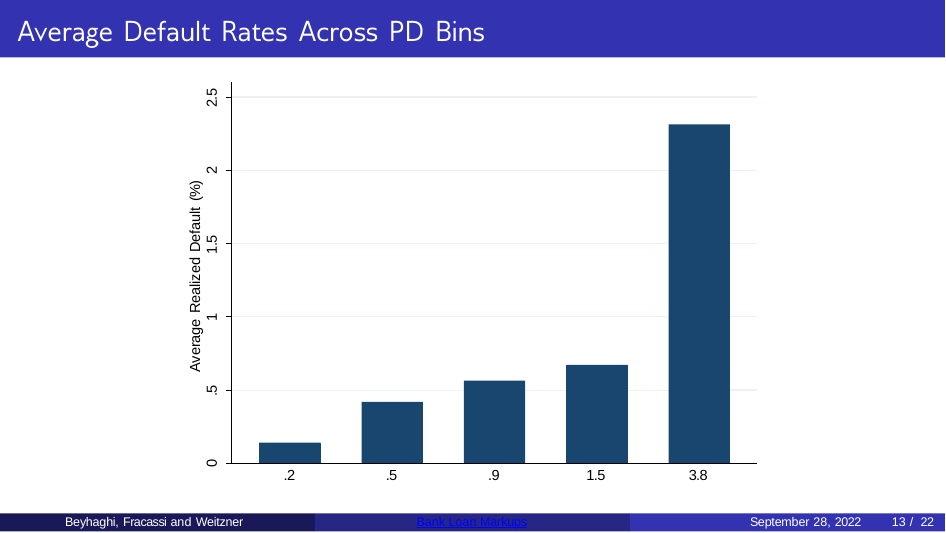

Average Default Rates Across PD Bins

2.5
2
Average Realized Default (%)
1.5
1
.5
0
.2
.5
.9
1.5
3.8
Beyhaghi, Fracassi and Weitzner
Bank Loan Markups
September 28, 2022
13 / 22